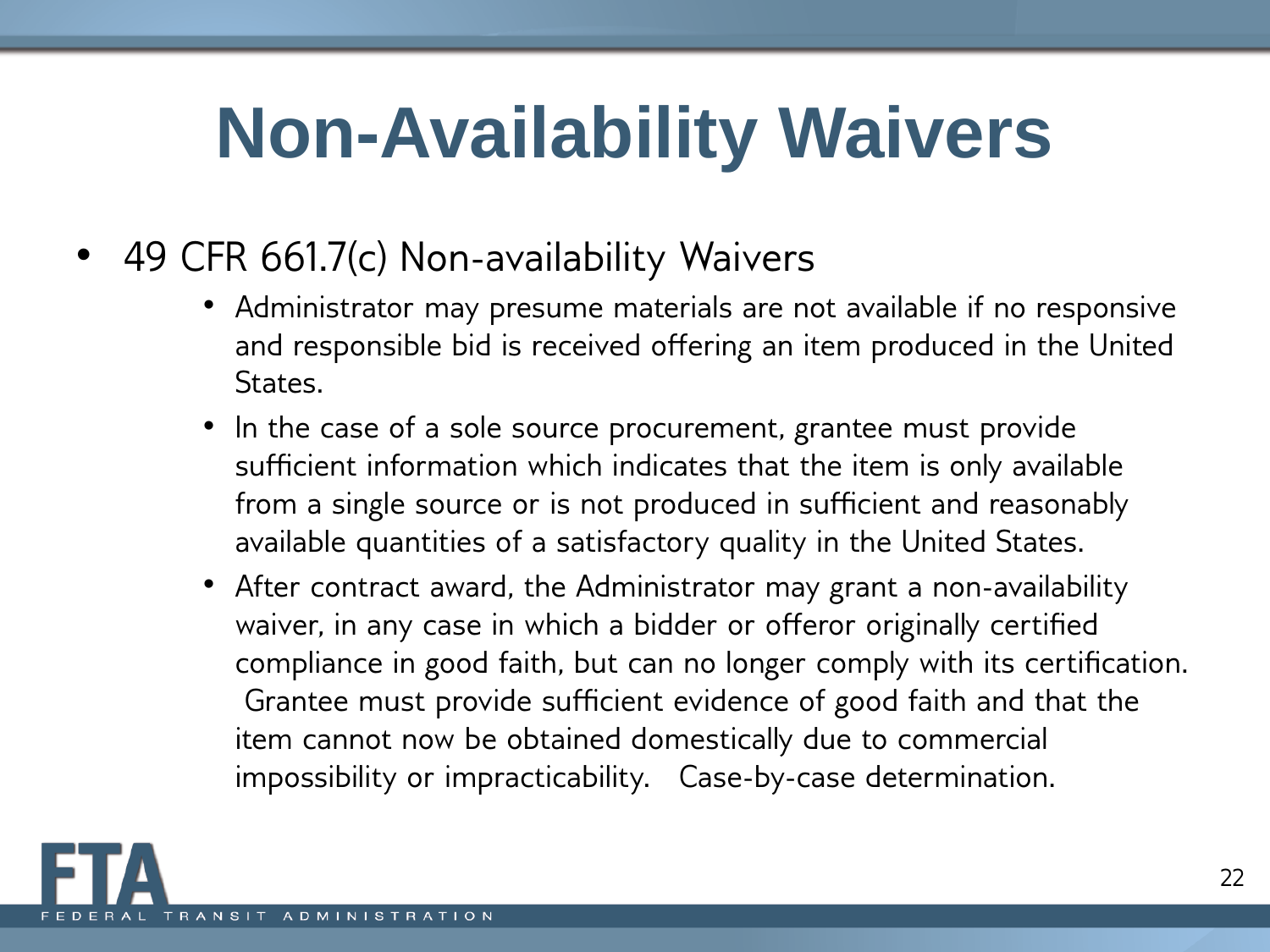

# Non-Availability Waivers
49 CFR 661.7(c) Non-availability Waivers
Administrator may presume materials are not available if no responsive and responsible bid is received offering an item produced in the United States.
In the case of a sole source procurement, grantee must provide sufficient information which indicates that the item is only available from a single source or is not produced in sufficient and reasonably available quantities of a satisfactory quality in the United States.
After contract award, the Administrator may grant a non-availability waiver, in any case in which a bidder or offeror originally certified compliance in good faith, but can no longer comply with its certification.  Grantee must provide sufficient evidence of good faith and that the item cannot now be obtained domestically due to commercial impossibility or impracticability.   Case-by-case determination.